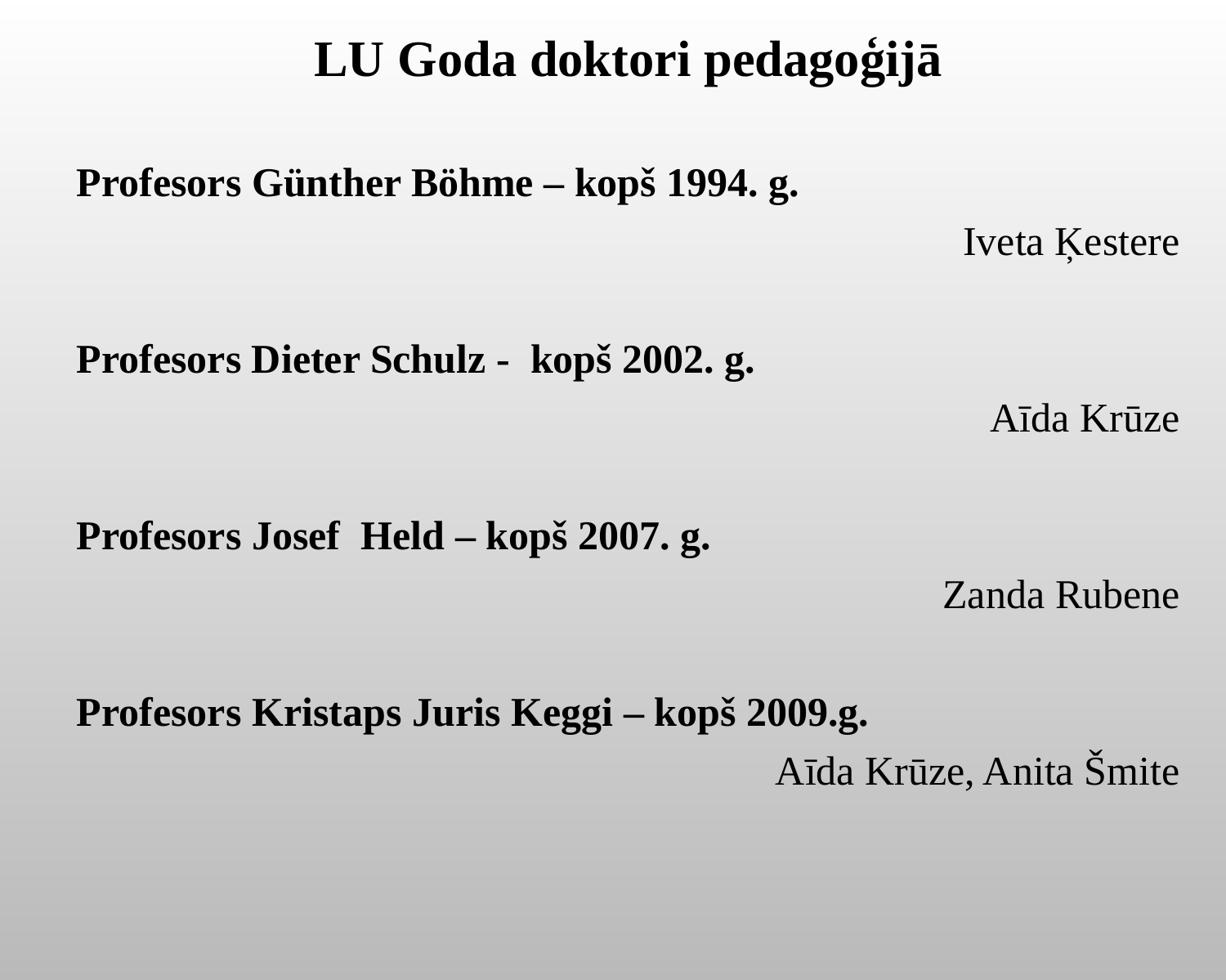

LU Goda doktori pedagoģijā

Profesors Günther Böhme – kopš 1994. g.
Iveta Ķestere

Profesors Dieter Schulz -  kopš 2002. g.
Aīda Krūze

Profesors Josef  Held – kopš 2007. g.
Zanda Rubene

Profesors Kristaps Juris Keggi – kopš 2009.g.
Aīda Krūze, Anita Šmite